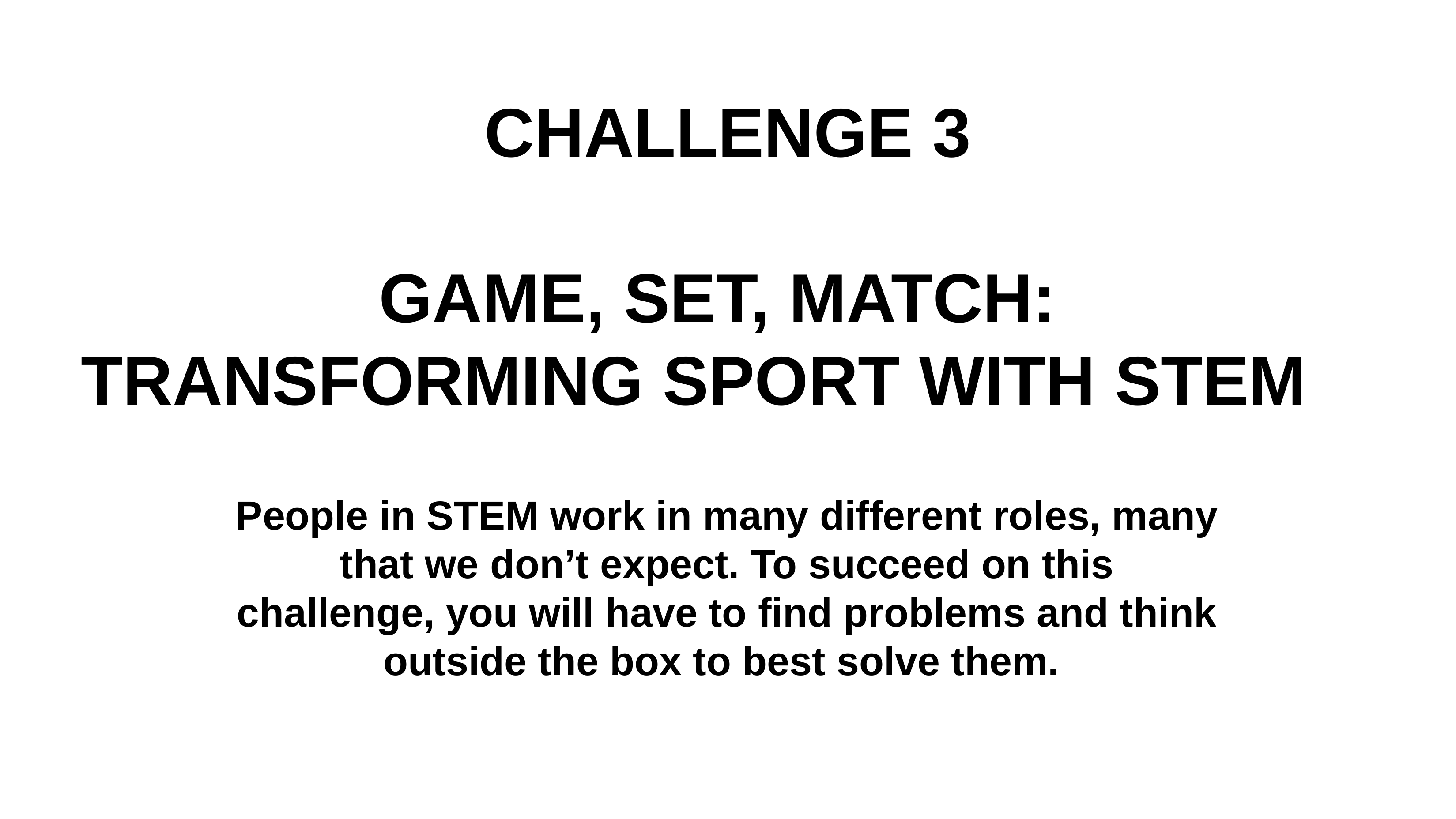

CHALLENGE 3
	GAME, SET, MATCH:
TRANSFORMING SPORT WITH STEM
People in STEM work in many different roles, many that we don’t expect. To succeed on this challenge, you will have to find problems and think outside the box to best solve them.